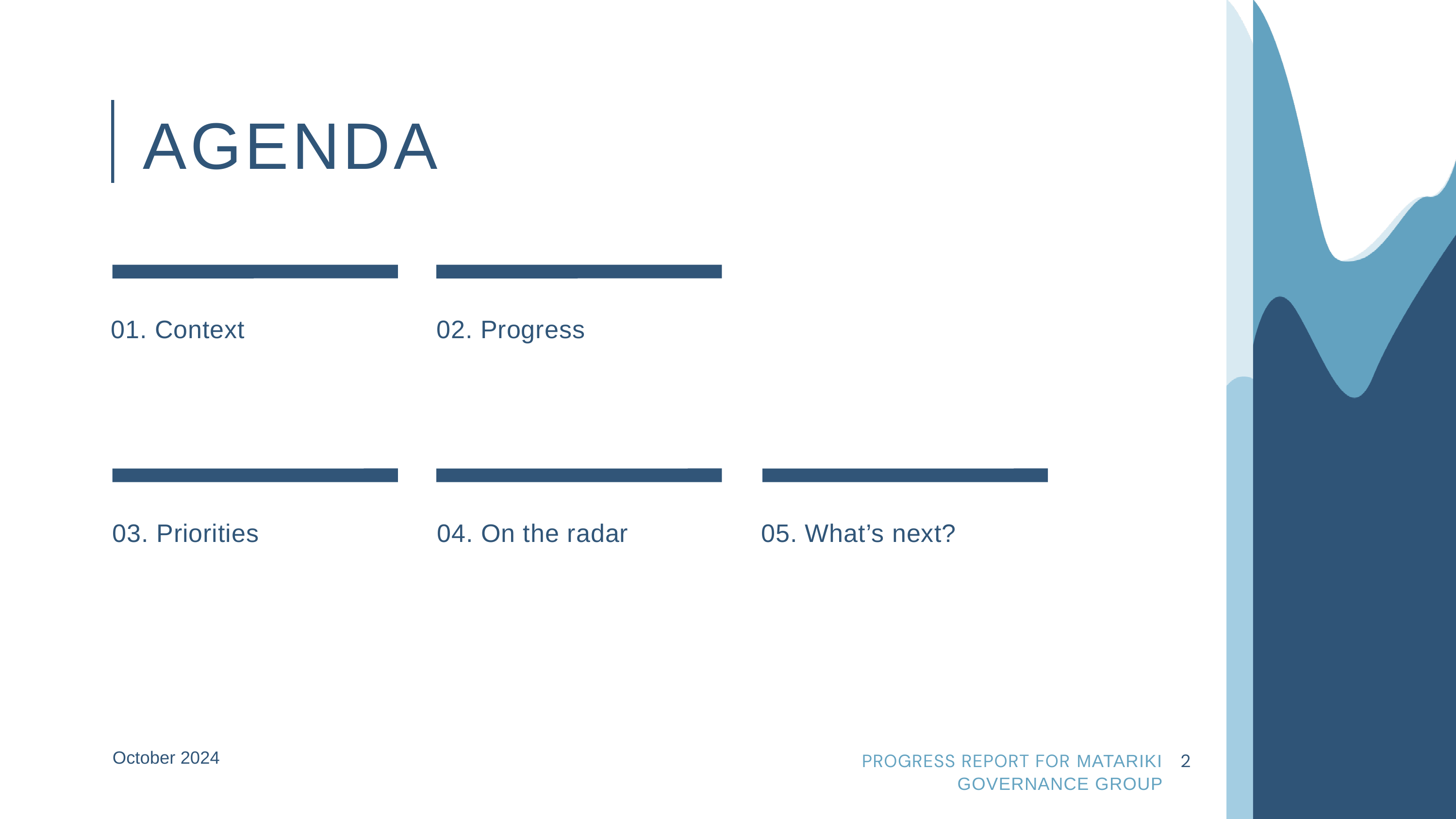

AGENDA

01. Context
02. Progress

03. Priorities
04. On the radar
05. What’s next?
October 2024
PROGRESS REPORT FOR MATARIKI GOVERNANCE GROUP
2